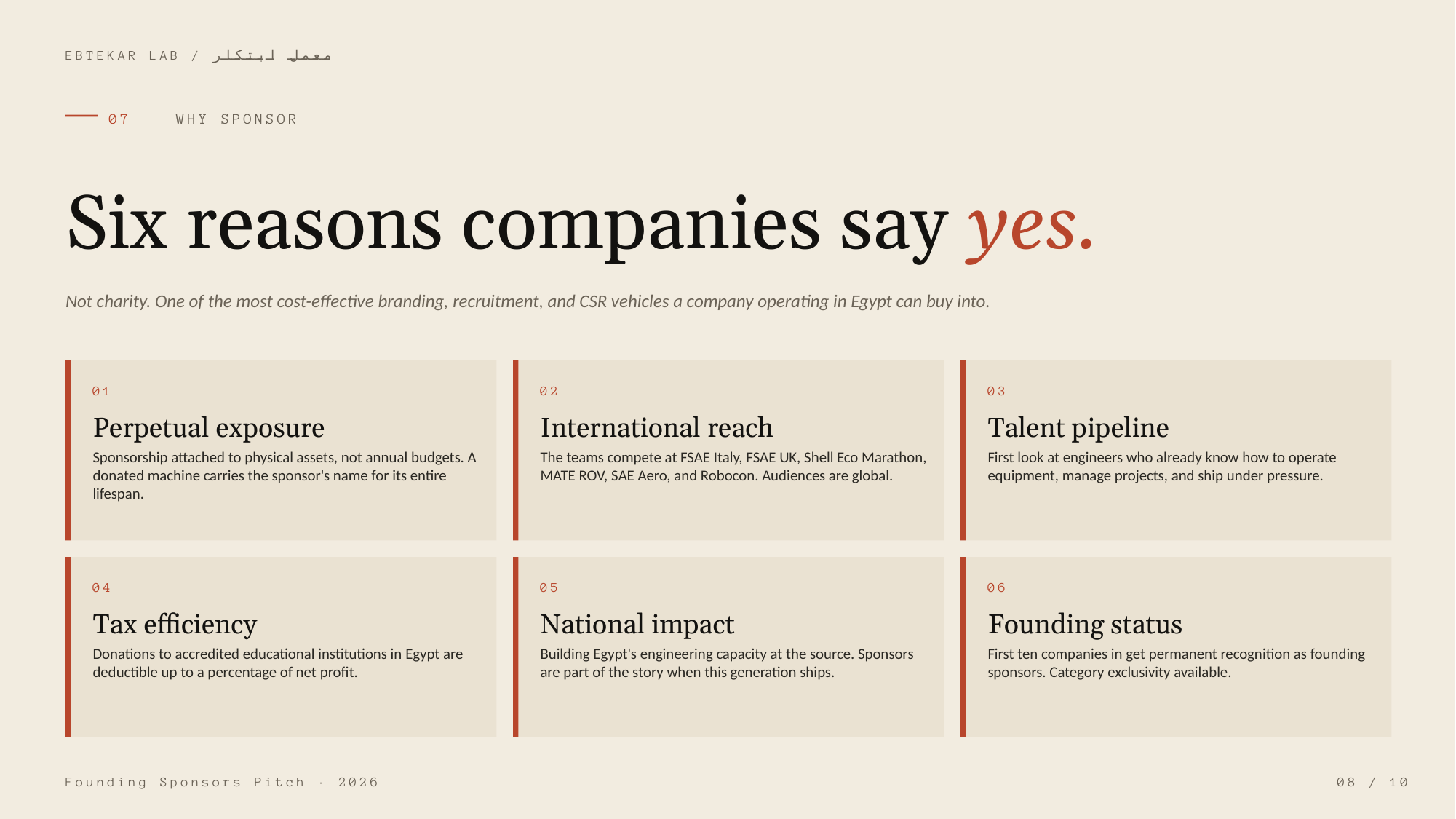

EBTEKAR LAB / معمل ابتكار
07    WHY SPONSOR

Six reasons companies say yes.
Not charity. One of the most cost-effective branding, recruitment, and CSR vehicles a company operating in Egypt can buy into.

01
02
03
Perpetual exposure
International reach
Talent pipeline
Sponsorship attached to physical assets, not annual budgets. A donated machine carries the sponsor's name for its entire lifespan.
The teams compete at FSAE Italy, FSAE UK, Shell Eco Marathon, MATE ROV, SAE Aero, and Robocon. Audiences are global.
First look at engineers who already know how to operate equipment, manage projects, and ship under pressure.

04
05
06
Tax efficiency
National impact
Founding status
Donations to accredited educational institutions in Egypt are deductible up to a percentage of net profit.
Building Egypt's engineering capacity at the source. Sponsors are part of the story when this generation ships.
First ten companies in get permanent recognition as founding sponsors. Category exclusivity available.
Founding Sponsors Pitch · 2026
08 / 10